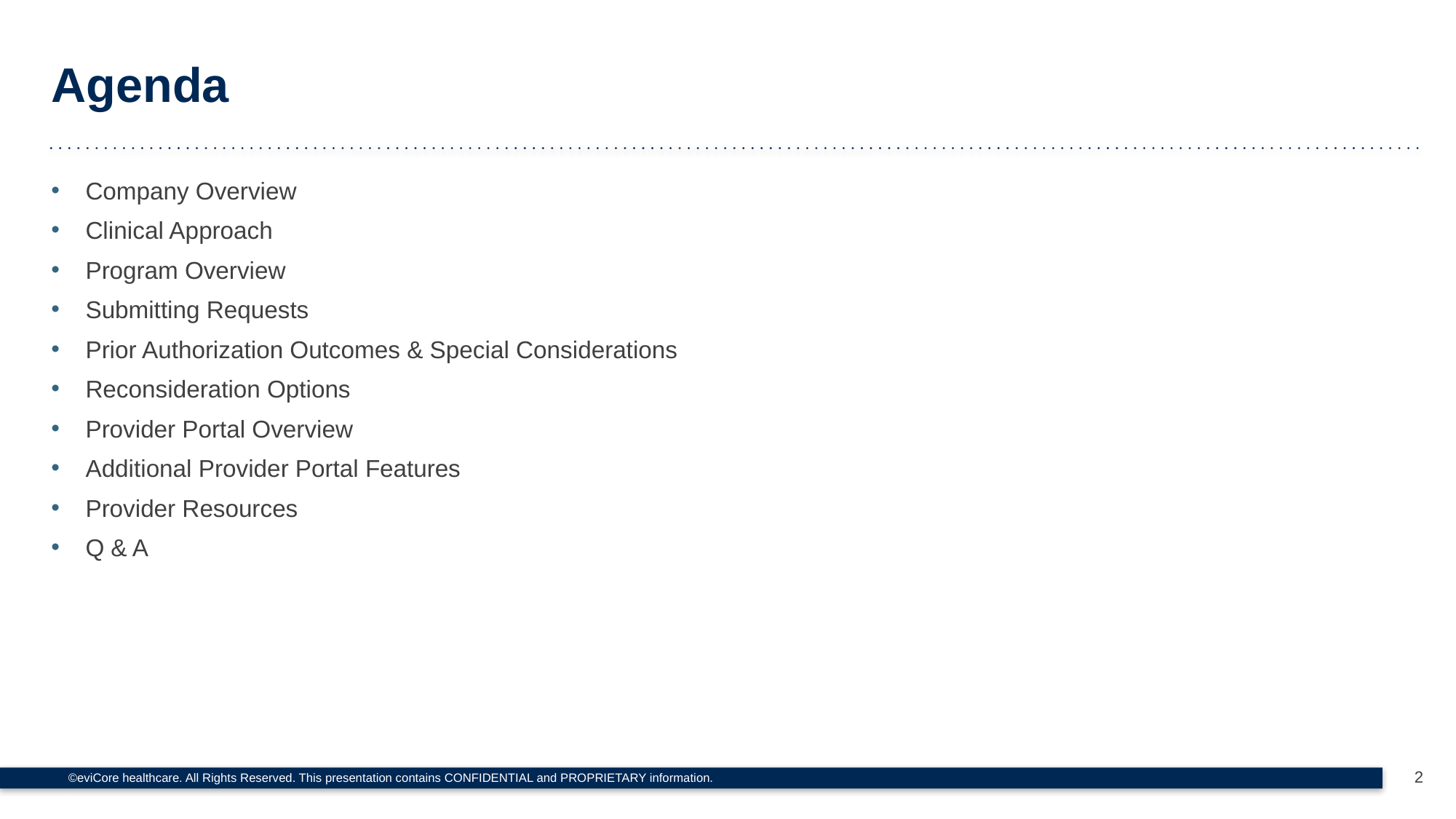

Agenda
Company Overview
Clinical Approach
Program Overview
Submitting Requests
Prior Authorization Outcomes & Special Considerations
Reconsideration Options
Provider Portal Overview
Additional Provider Portal Features
Provider Resources
Q & A